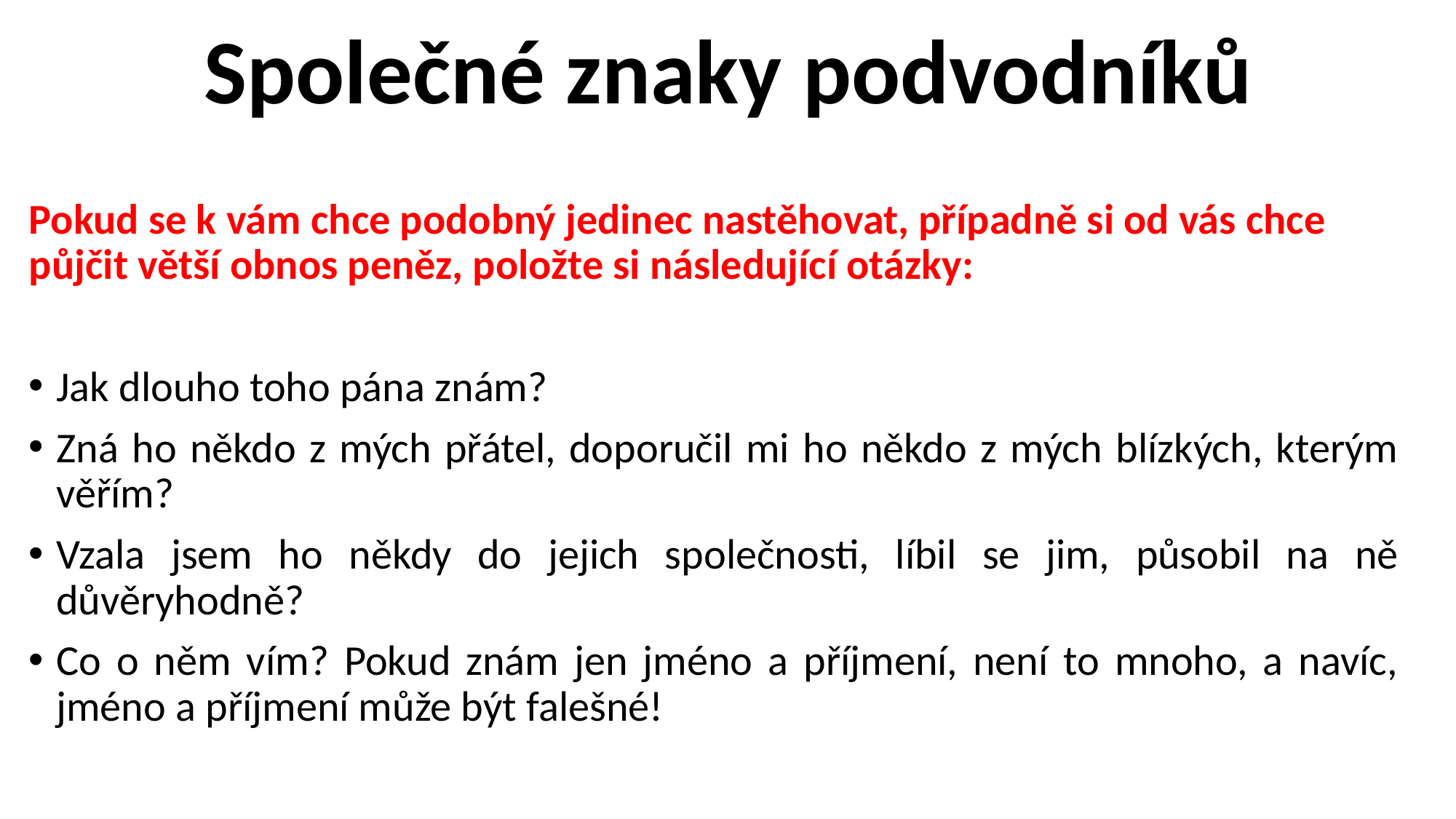

# Společné znaky podvodníků

Pokud se k vám chce podobný jedinec nastěhovat, případně si od vás chce půjčit větší obnos peněz, položte si následující otázky:

Jak dlouho toho pána znám?
Zná ho někdo z mých přátel, doporučil mi ho někdo z mých blízkých, kterým věřím?
Vzala jsem ho někdy do jejich společnosti, líbil se jim, působil na ně důvěryhodně?
Co o něm vím? Pokud znám jen jméno a příjmení, není to mnoho, a navíc, jméno a příjmení může být falešné!